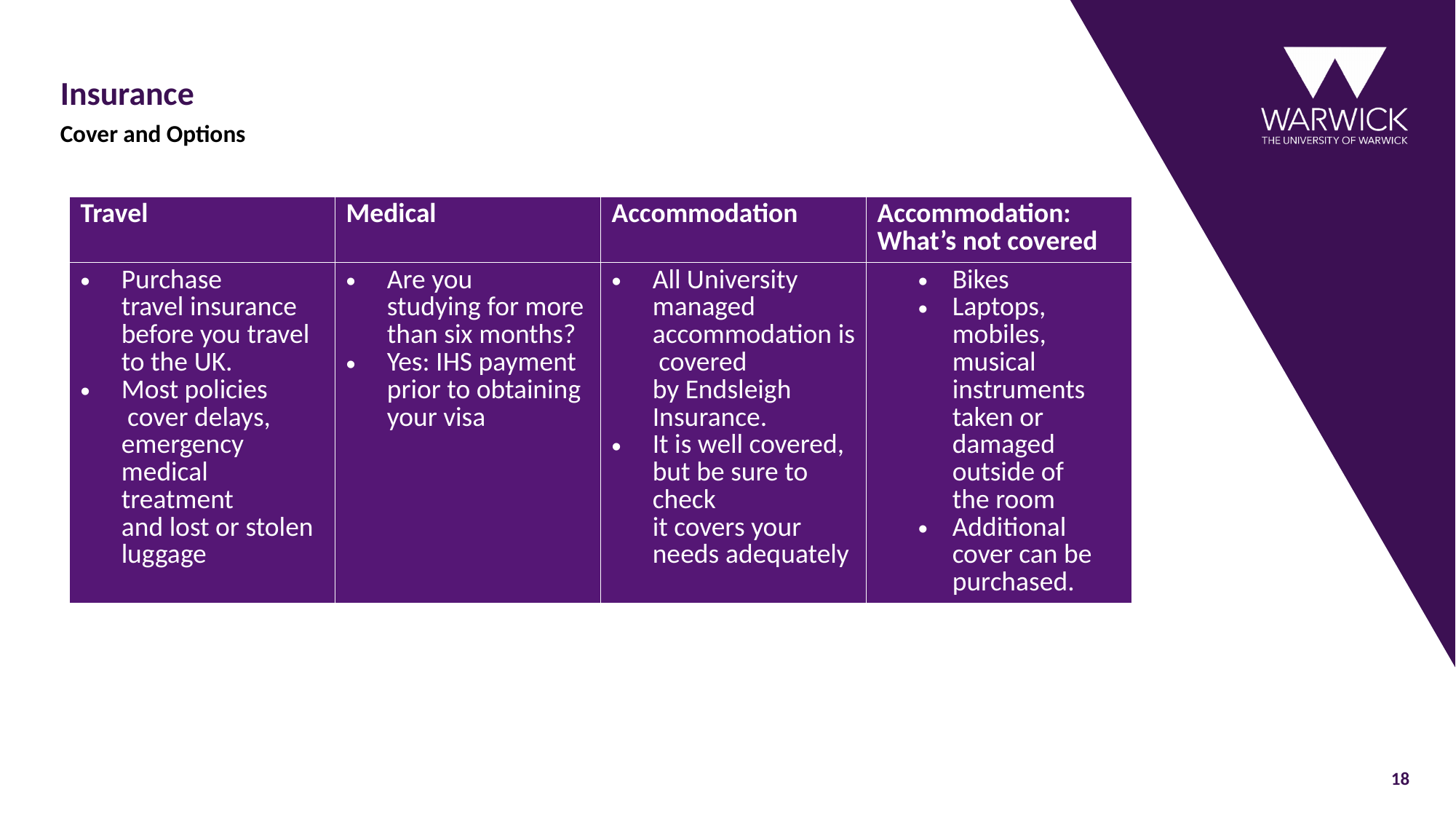

# Insurance
Cover and Options
| Travel | Medical | Accommodation | Accommodation:  What’s not covered |
| --- | --- | --- | --- |
| Purchase travel insurance  before you travel to the UK. Most policies  cover delays,  emergency  medical  treatment and lost or stolen luggage | Are you studying for more than six months? Yes: IHS payment prior to obtaining your visa | All University managed  accommodation is covered by Endsleigh  Insurance.  It is well covered, but be sure to check it covers your needs adequately | Bikes Laptops, mobiles,  musical  instruments  taken or damaged  outside of the room Additional cover can be purchased. |

18